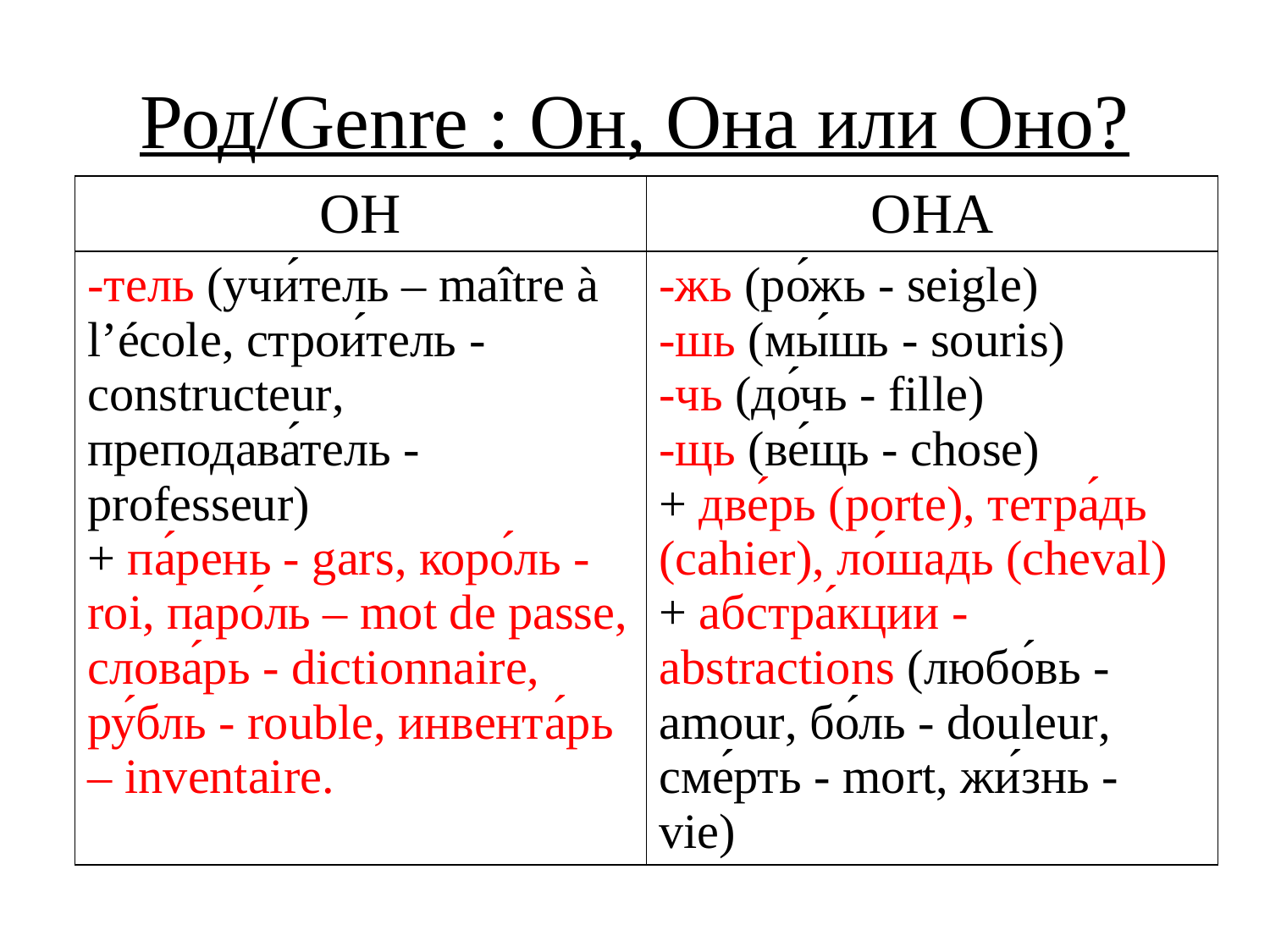

# Род/Genre : Он, Она или Оно?
| ОН | ОНА |
| --- | --- |
| -тель (учи́тель – maître à l’école, строи́тель - constructeur, преподава́тель - professeur) + па́рень - gars, коро́ль - roi, паро́ль – mot de passe, слова́рь - dictionnaire, ру́бль - rouble, инвента́рь – inventaire. | -жь (ро́жь - seigle) -шь (мы́шь - souris) -чь (до́чь - fille) -щь (ве́щь - chose) + две́рь (porte), тетра́дь (cahier), ло́шадь (cheval) + абстра́кции - abstractions (любо́вь - amour, бо́ль - douleur, сме́рть - mort, жи́знь - vie) |